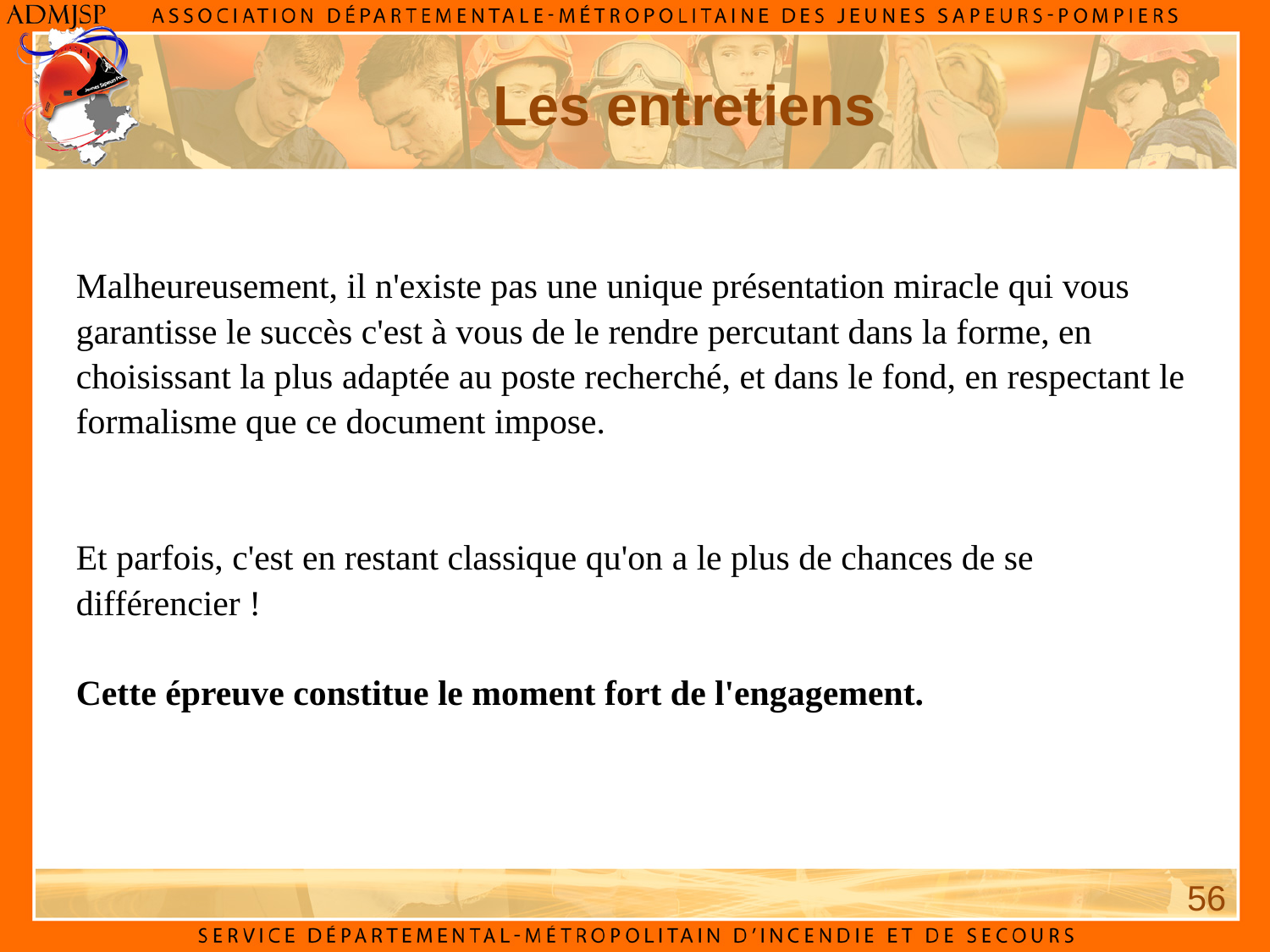

Les entretiens
Malheureusement, il n'existe pas une unique présentation miracle qui vous garantisse le succès c'est à vous de le rendre percutant dans la forme, en choisissant la plus adaptée au poste recherché, et dans le fond, en respectant le formalisme que ce document impose.

Et parfois, c'est en restant classique qu'on a le plus de chances de se différencier !

Cette épreuve constitue le moment fort de l'engagement.
56